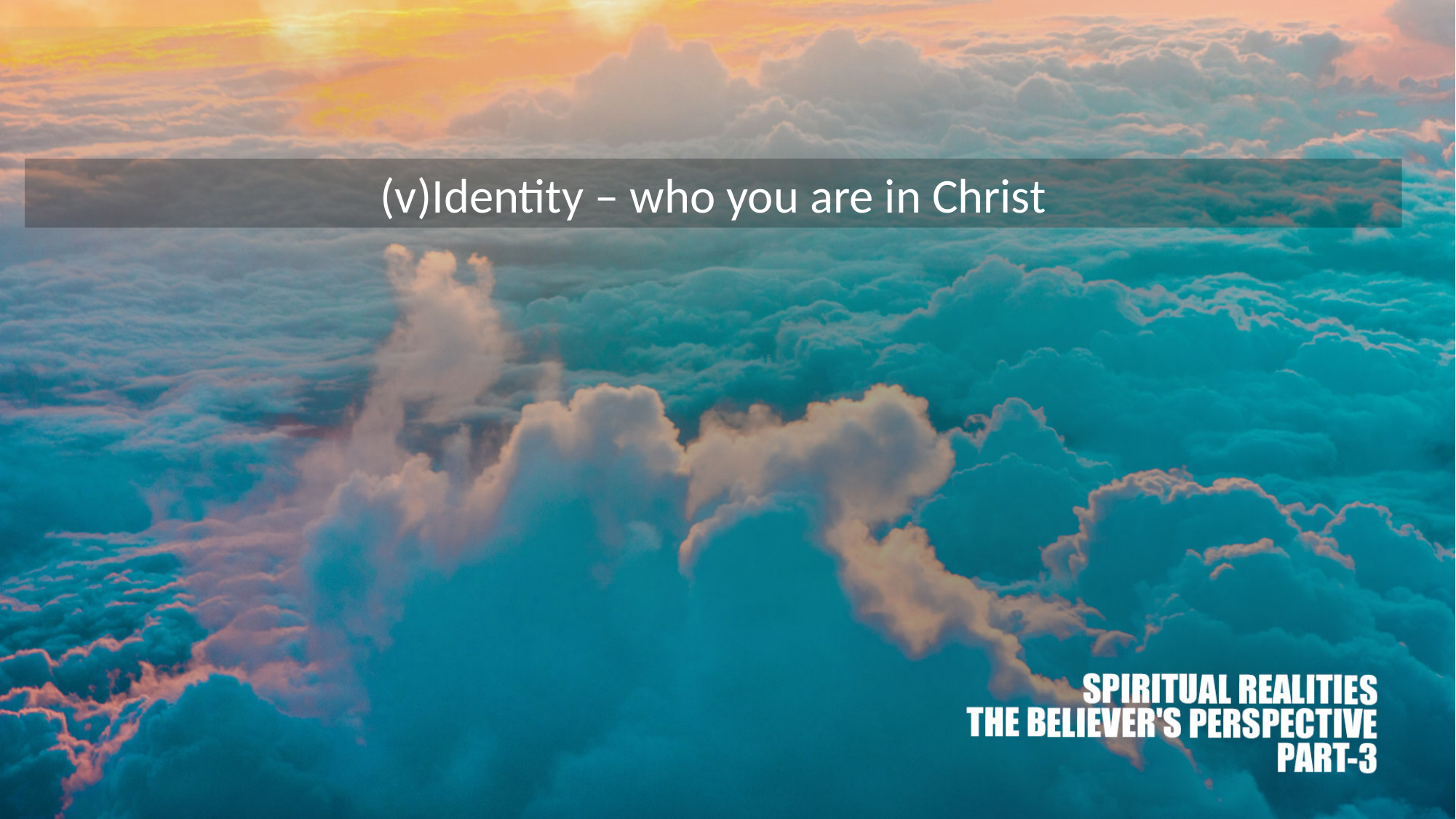

(v)Identity – who you are in Christ